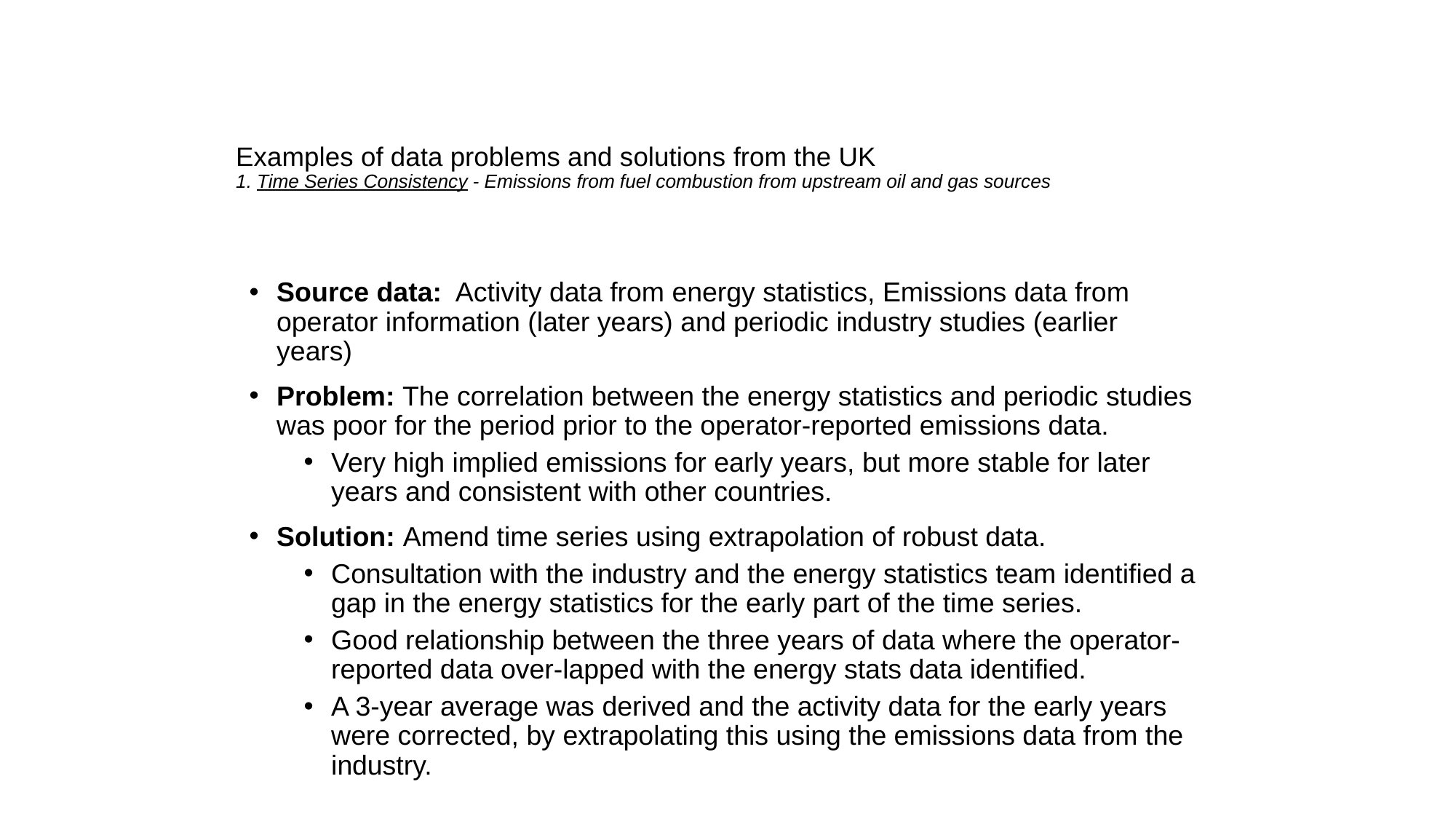

# Examples of data problems and solutions from the UK 1. Time Series Consistency - Emissions from fuel combustion from upstream oil and gas sources
Source data:  Activity data from energy statistics, Emissions data from operator information (later years) and periodic industry studies (earlier years)
Problem: The correlation between the energy statistics and periodic studies was poor for the period prior to the operator-reported emissions data.
Very high implied emissions for early years, but more stable for later years and consistent with other countries.
Solution: Amend time series using extrapolation of robust data.
Consultation with the industry and the energy statistics team identified a gap in the energy statistics for the early part of the time series.
Good relationship between the three years of data where the operator-reported data over-lapped with the energy stats data identified.
A 3-year average was derived and the activity data for the early years were corrected, by extrapolating this using the emissions data from the industry.